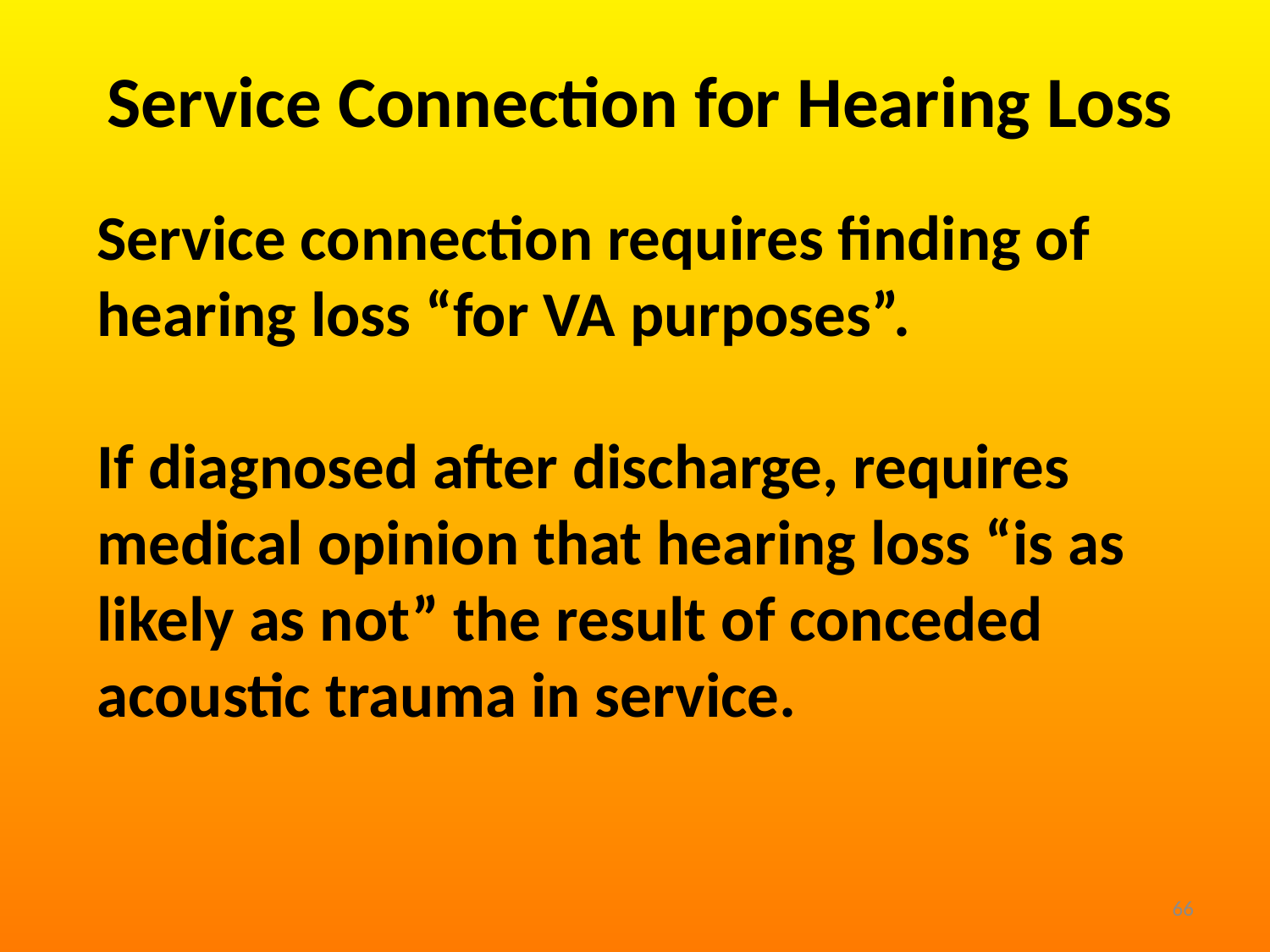

# Service Connection for Hearing Loss
Service connection requires finding of hearing loss “for VA purposes”.

If diagnosed after discharge, requires medical opinion that hearing loss “is as likely as not” the result of conceded acoustic trauma in service.
66